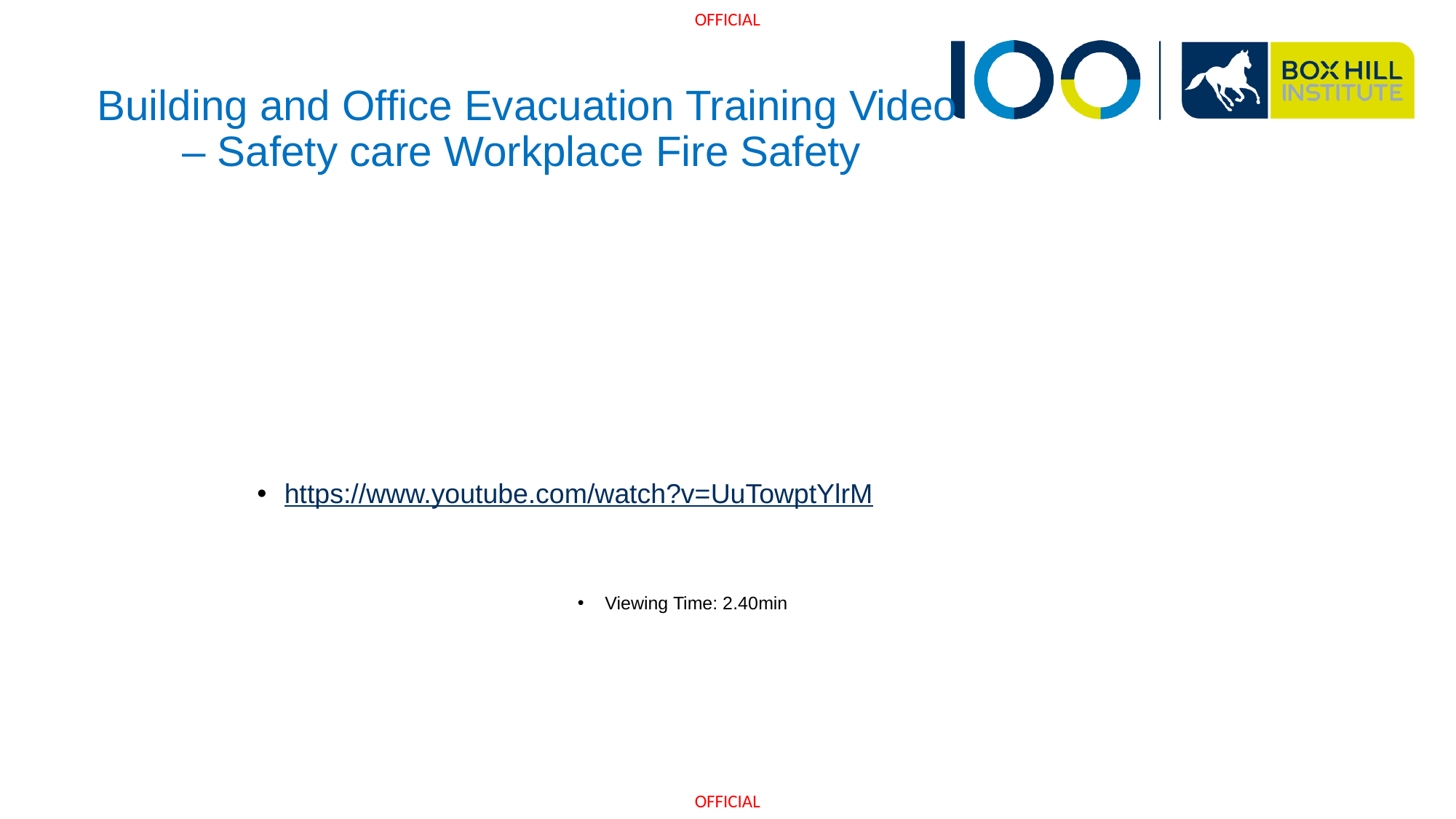

# Building and Office Evacuation Training Video – Safety care Workplace Fire Safety

https://www.youtube.com/watch?v=UuTowptYlrM

Viewing Time: 2.40min